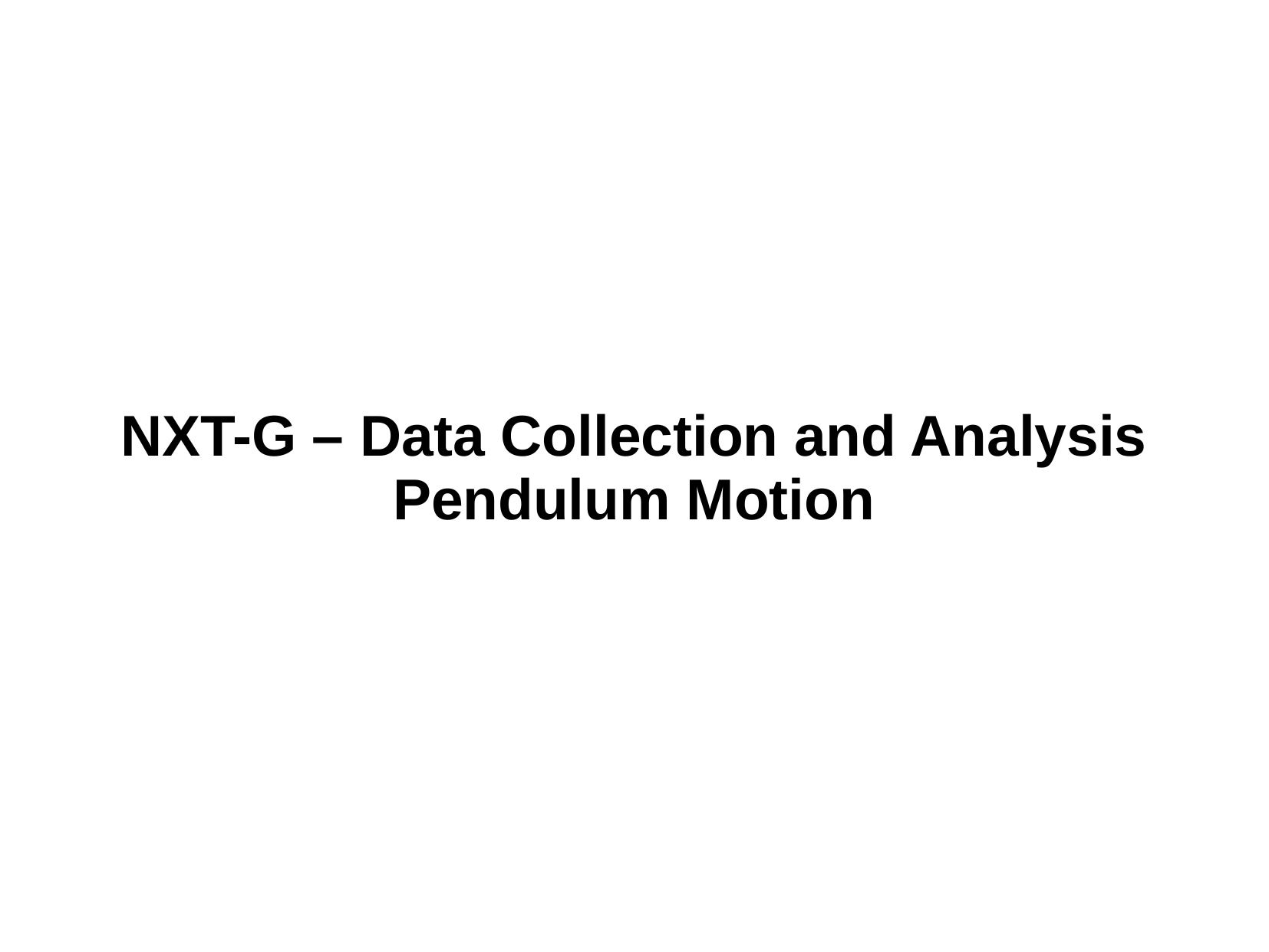

# NXT-G – Data Collection and Analysis Pendulum Motion